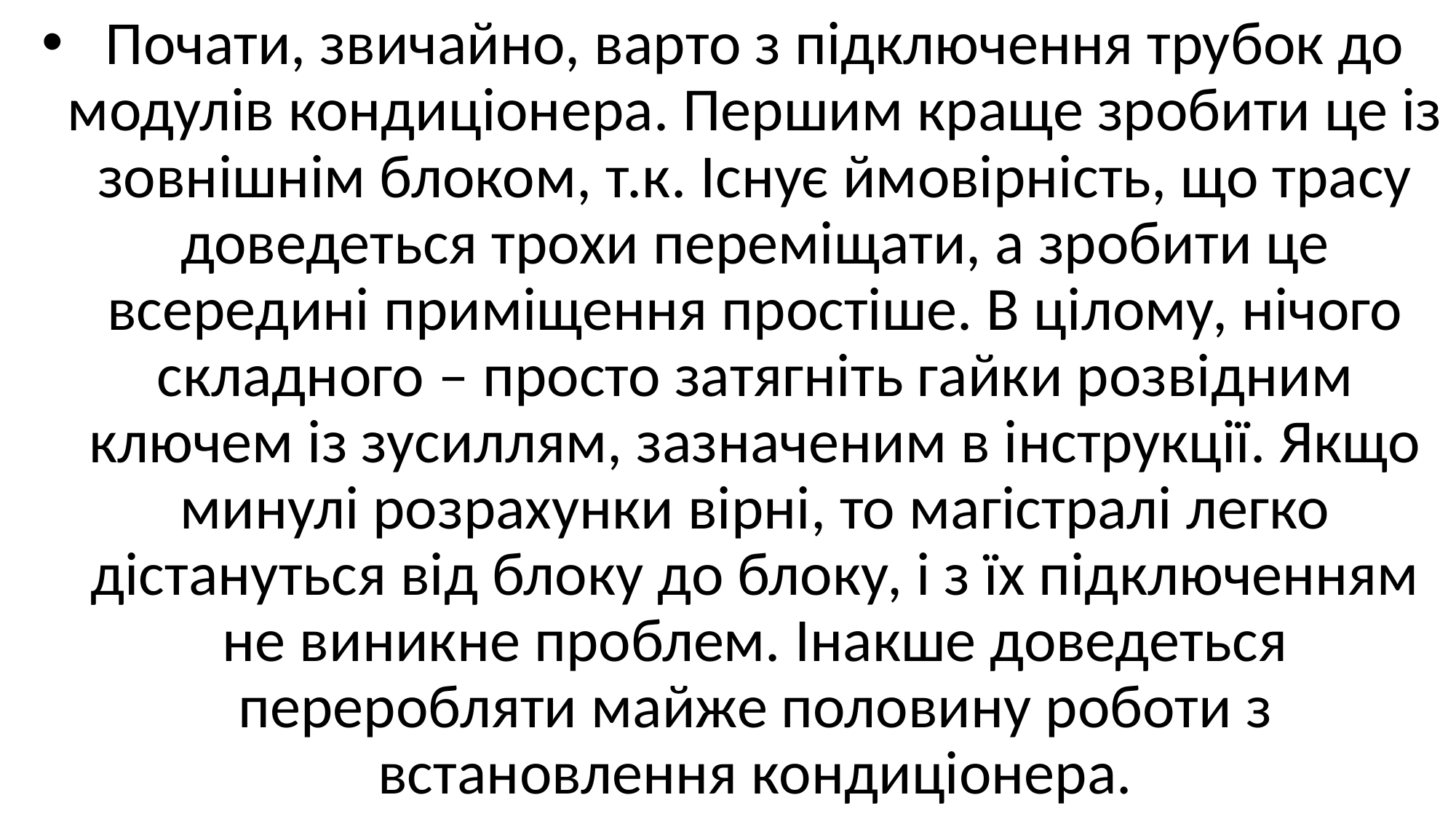

# Почати, звичайно, варто з підключення трубок до модулів кондиціонера. Першим краще зробити це із зовнішнім блоком, т.к. Існує ймовірність, що трасу доведеться трохи переміщати, а зробити це всередині приміщення простіше. В цілому, нічого складного – просто затягніть гайки розвідним ключем із зусиллям, зазначеним в інструкції. Якщо минулі розрахунки вірні, то магістралі легко дістануться від блоку до блоку, і з їх підключенням не виникне проблем. Інакше доведеться переробляти майже половину роботи з встановлення кондиціонера.